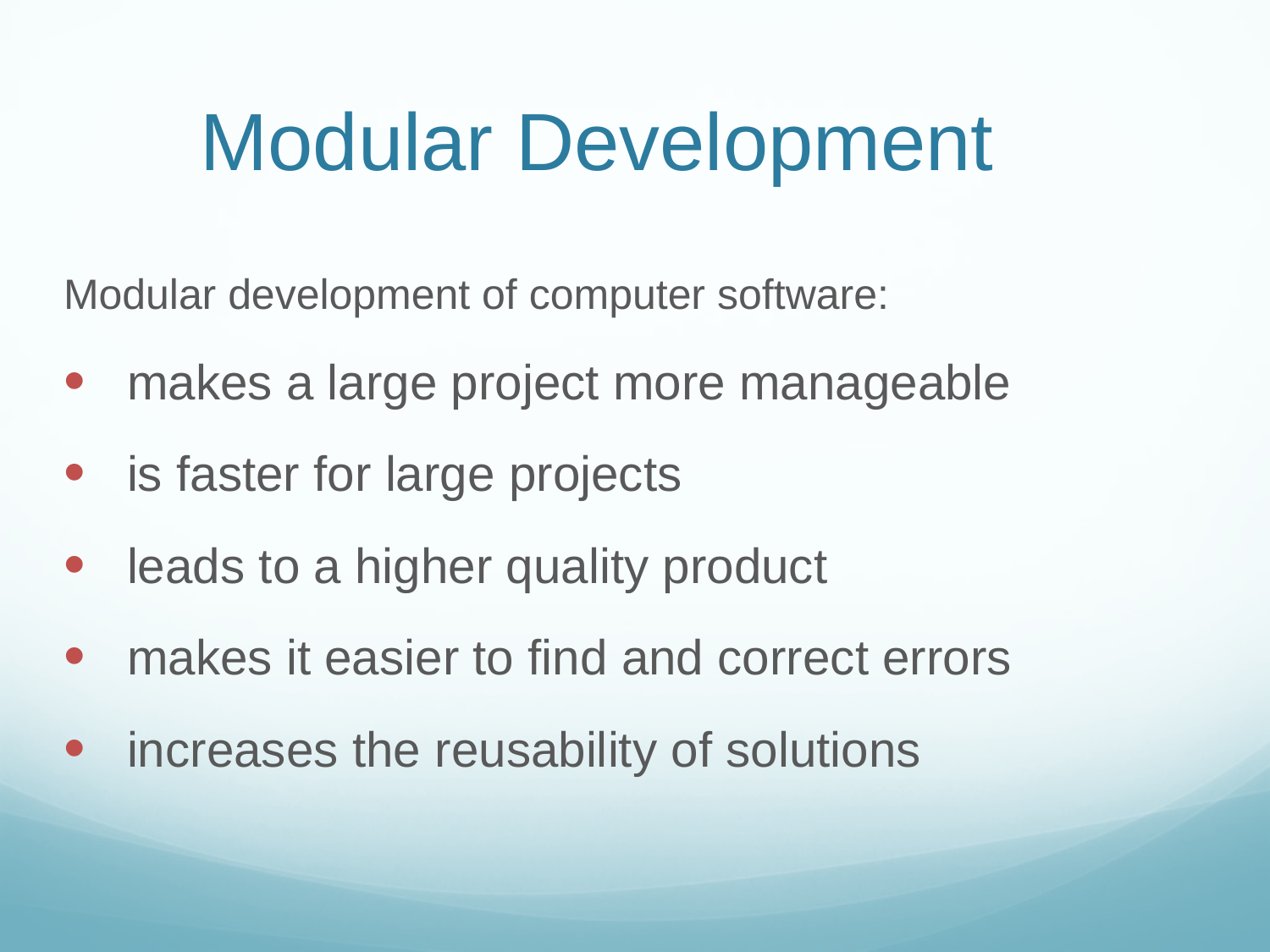

Modular Development
Modular development of computer software:
makes a large project more manageable
is faster for large projects
leads to a higher quality product
makes it easier to find and correct errors
increases the reusability of solutions